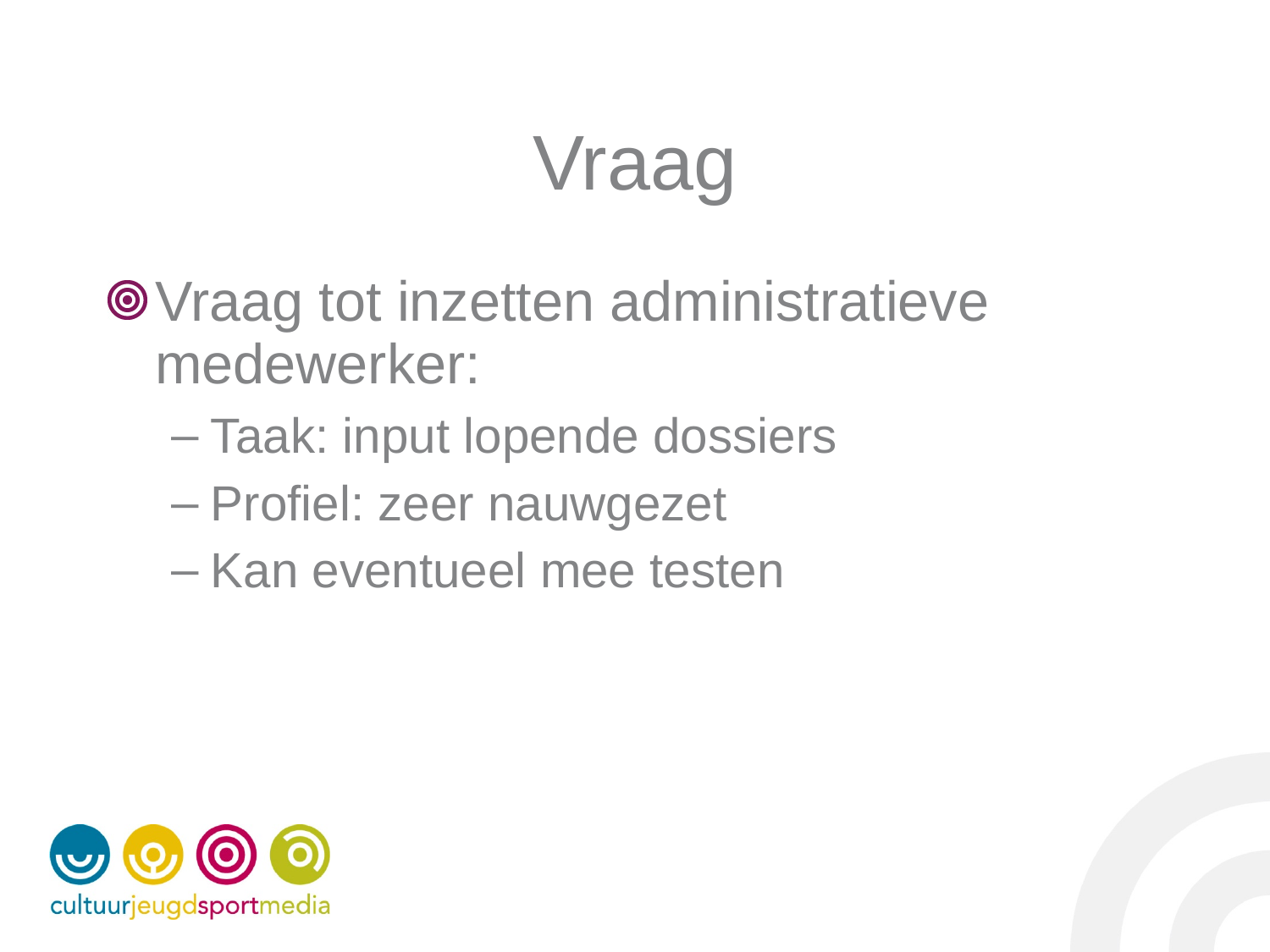

# Vraag
Vraag tot inzetten administratieve medewerker:
Taak: input lopende dossiers
Profiel: zeer nauwgezet
Kan eventueel mee testen